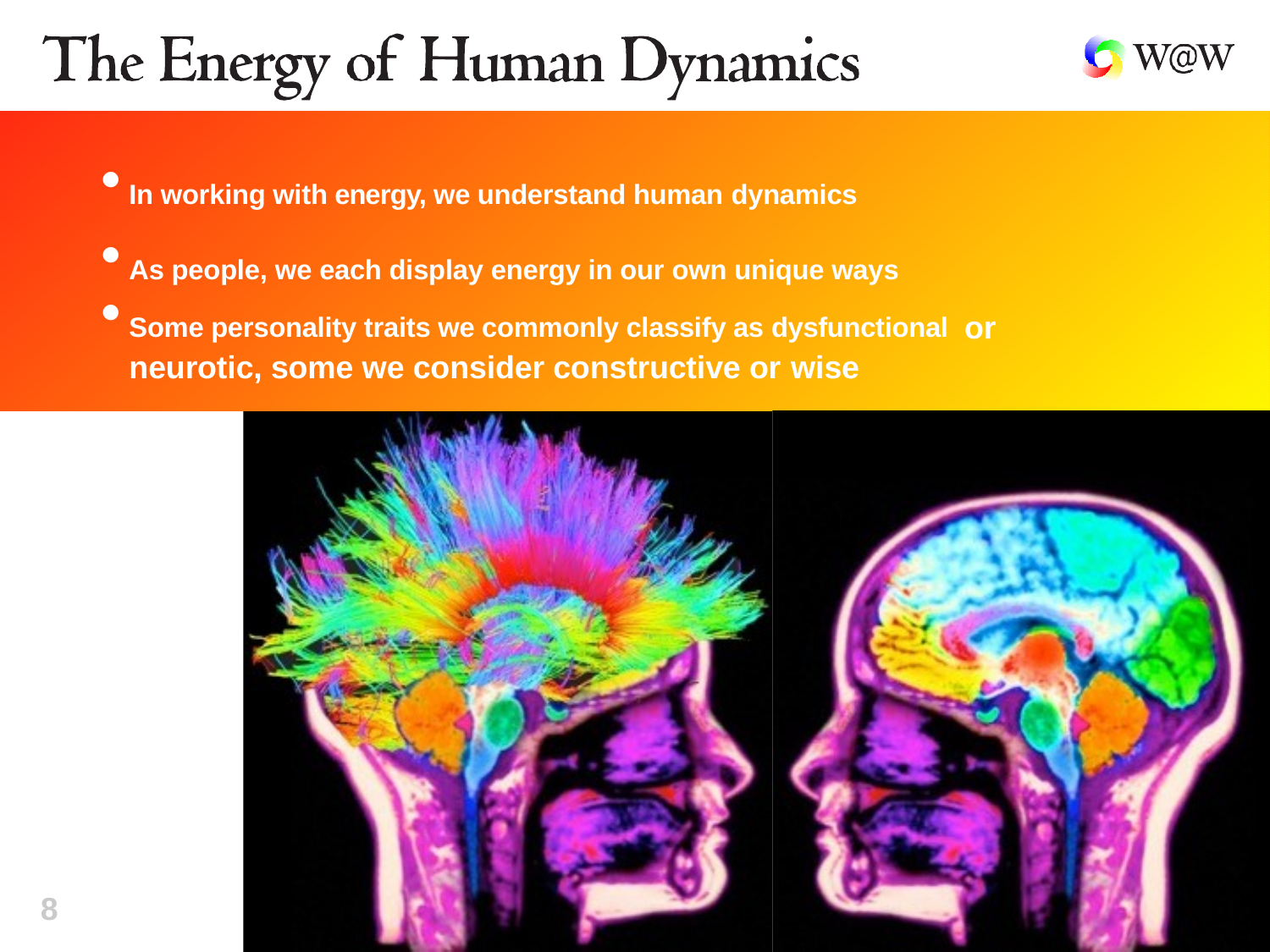

In working with energy, we understand human dynamics
As people, we each display energy in our own unique ways
Some personality traits we commonly classify as dysfunctional  or neurotic, some we consider constructive or wise
8